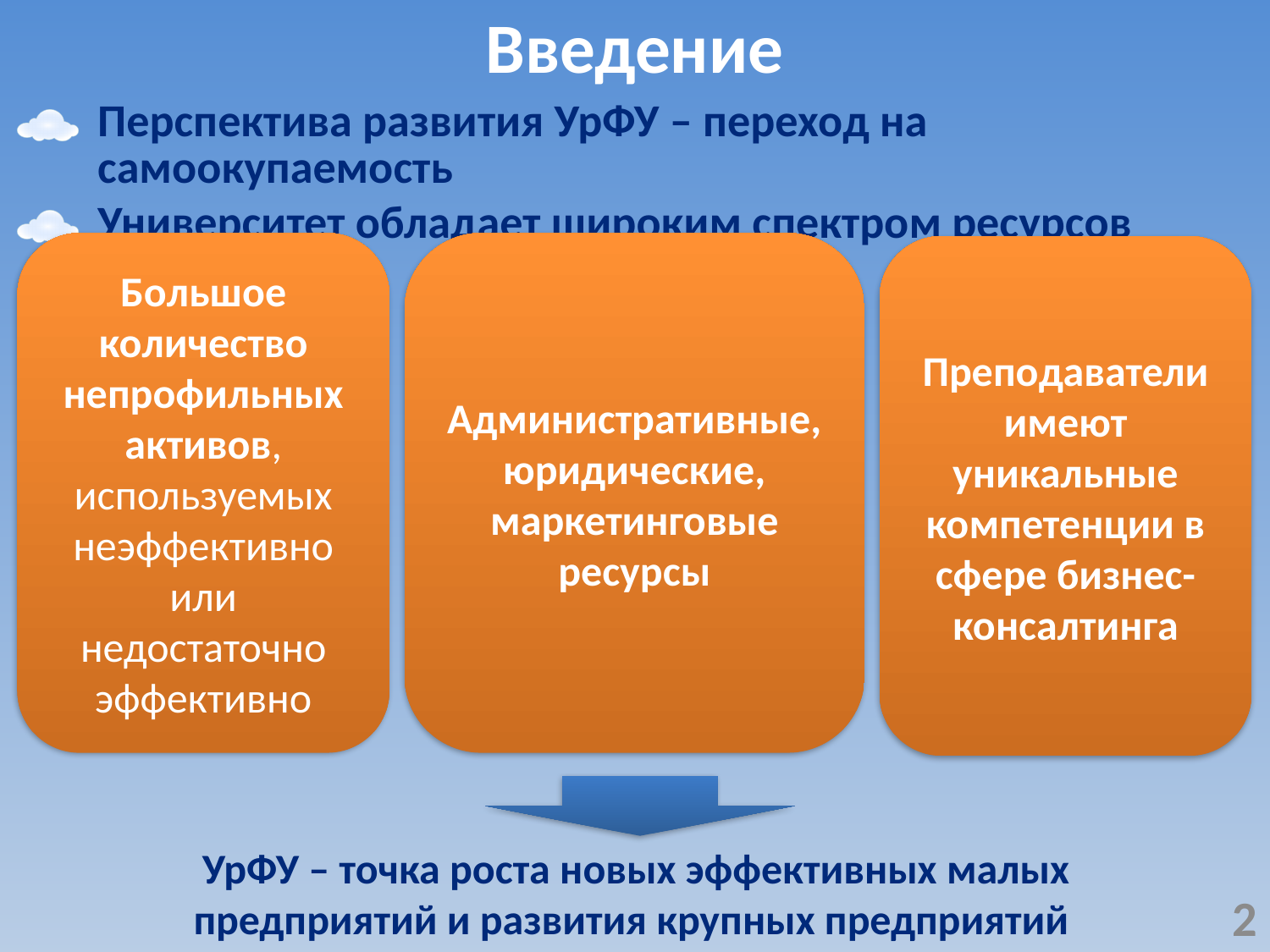

Введение
Перспектива развития УрФУ – переход на самоокупаемость
Университет обладает широким спектром ресурсов

Большое количество непрофильных активов, используемых неэффективно или недостаточно эффективно
Административные, юридические, маркетинговые ресурсы
Преподаватели имеют уникальные компетенции в сфере бизнес-консалтинга

УрФУ – точка роста новых эффективных малых предприятий и развития крупных предприятий
2